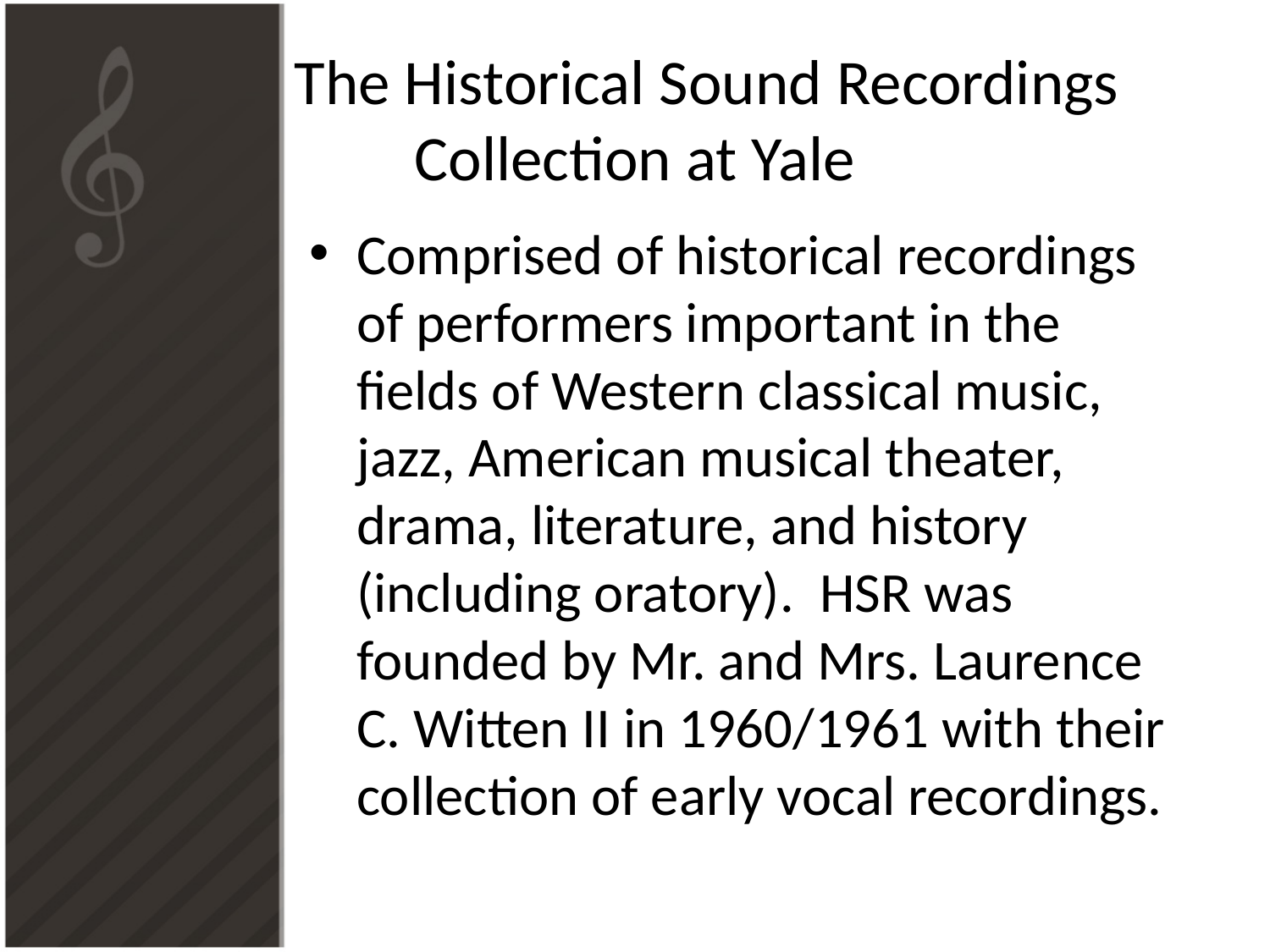

# The Historical Sound Recordings Collection at Yale
Comprised of historical recordings of performers important in the fields of Western classical music, jazz, American musical theater, drama, literature, and history (including oratory).  HSR was founded by Mr. and Mrs. Laurence C. Witten II in 1960/1961 with their collection of early vocal recordings.